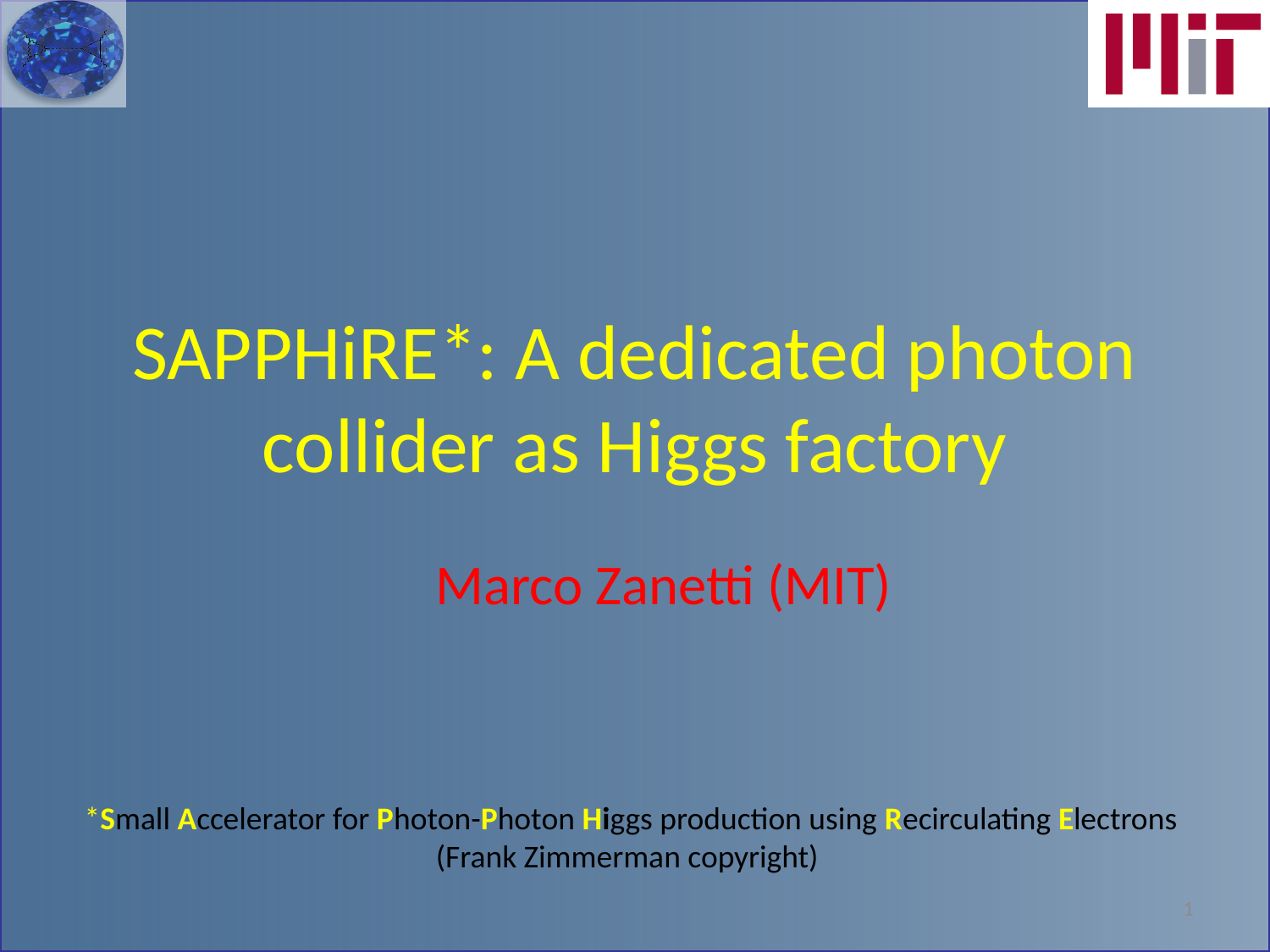

# SAPPHiRE*: A dedicated photon collider as Higgs factory
Marco Zanetti (MIT)
*Small Accelerator for Photon-Photon Higgs production using Recirculating Electrons
(Frank Zimmerman copyright)
1